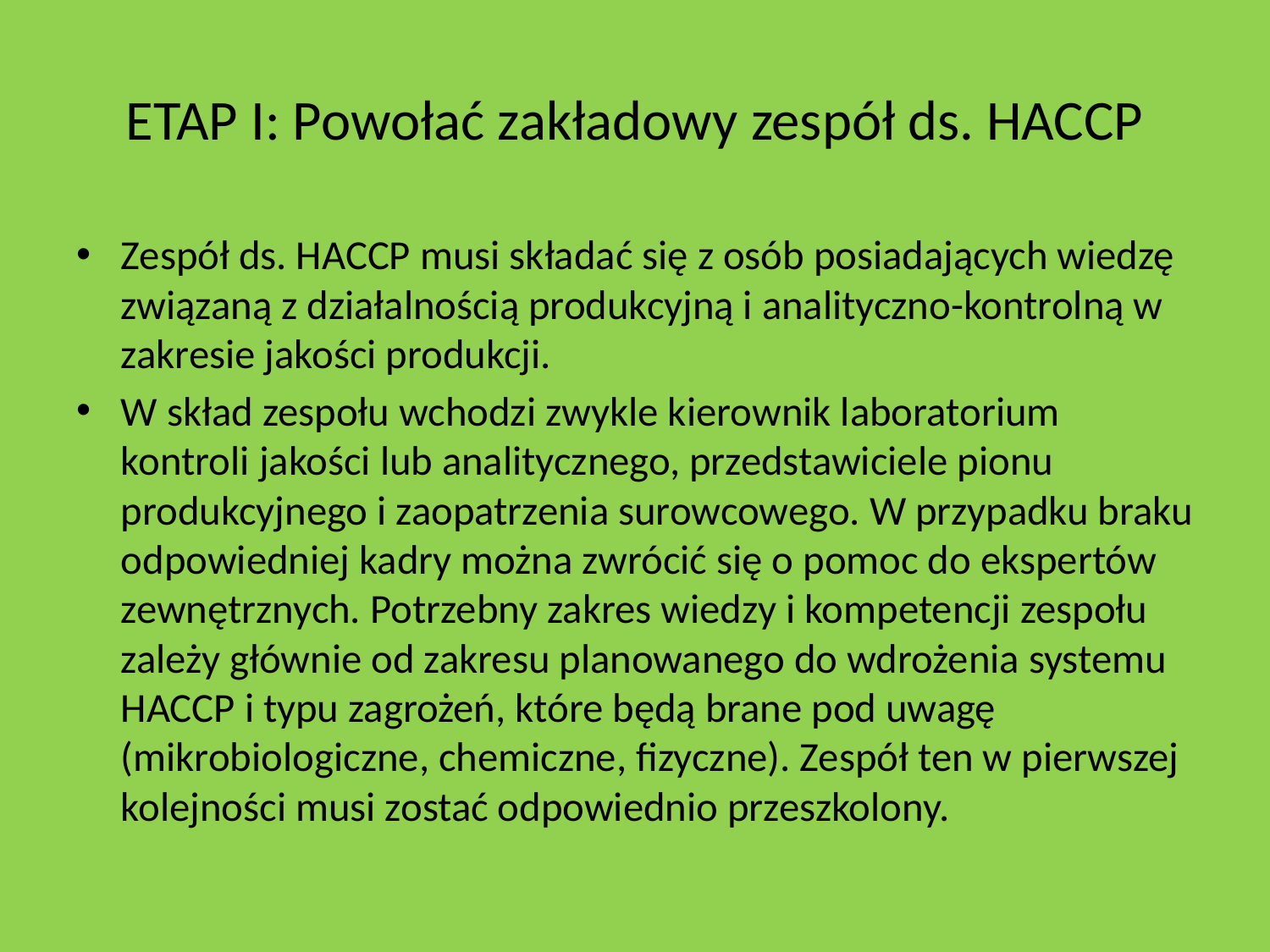

# ETAP I: Powołać zakładowy zespół ds. HACCP
Zespół ds. HACCP musi składać się z osób posiadających wiedzę związaną z działalnością produkcyjną i analityczno-kontrolną w zakresie jakości produkcji.
W skład zespołu wchodzi zwykle kierownik laboratorium kontroli jakości lub analitycznego, przedstawiciele pionu produkcyjnego i zaopatrzenia surowcowego. W przypadku braku odpowiedniej kadry można zwrócić się o pomoc do ekspertów zewnętrznych. Potrzebny zakres wiedzy i kompetencji zespołu zależy głównie od zakresu planowanego do wdrożenia systemu HACCP i typu zagrożeń, które będą brane pod uwagę (mikrobiologiczne, chemiczne, fizyczne). Zespół ten w pierwszej kolejności musi zostać odpowiednio przeszkolony.